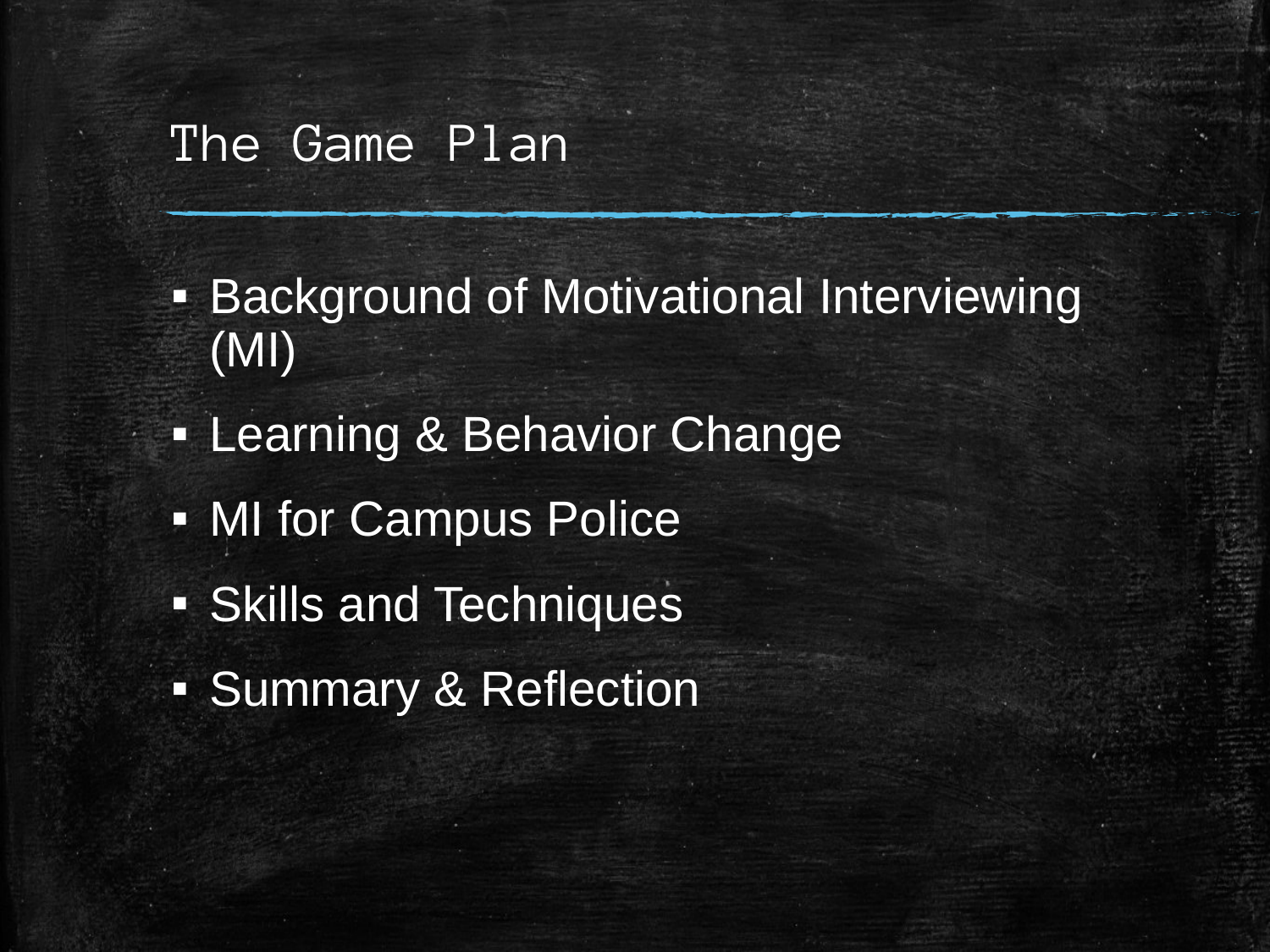

# The Game Plan
Background of Motivational Interviewing (MI)
Learning & Behavior Change
MI for Campus Police
Skills and Techniques
Summary & Reflection